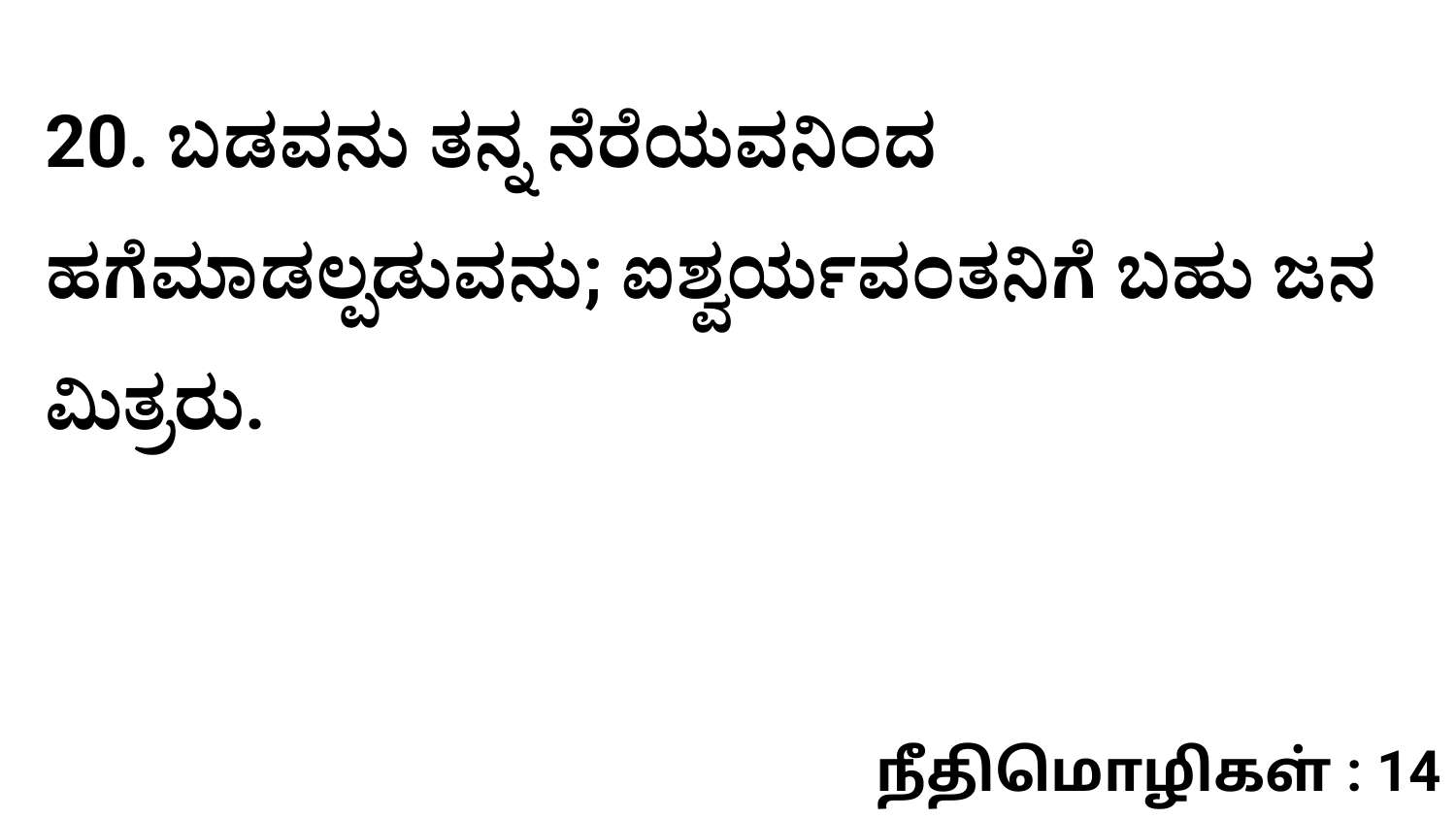

20. ಬಡವನು ತನ್ನ ನೆರೆಯವನಿಂದ ಹಗೆಮಾಡಲ್ಪಡುವನು; ಐಶ್ವರ್ಯವಂತನಿಗೆ ಬಹು ಜನ ಮಿತ್ರರು.
நீதிமொழிகள் : 14